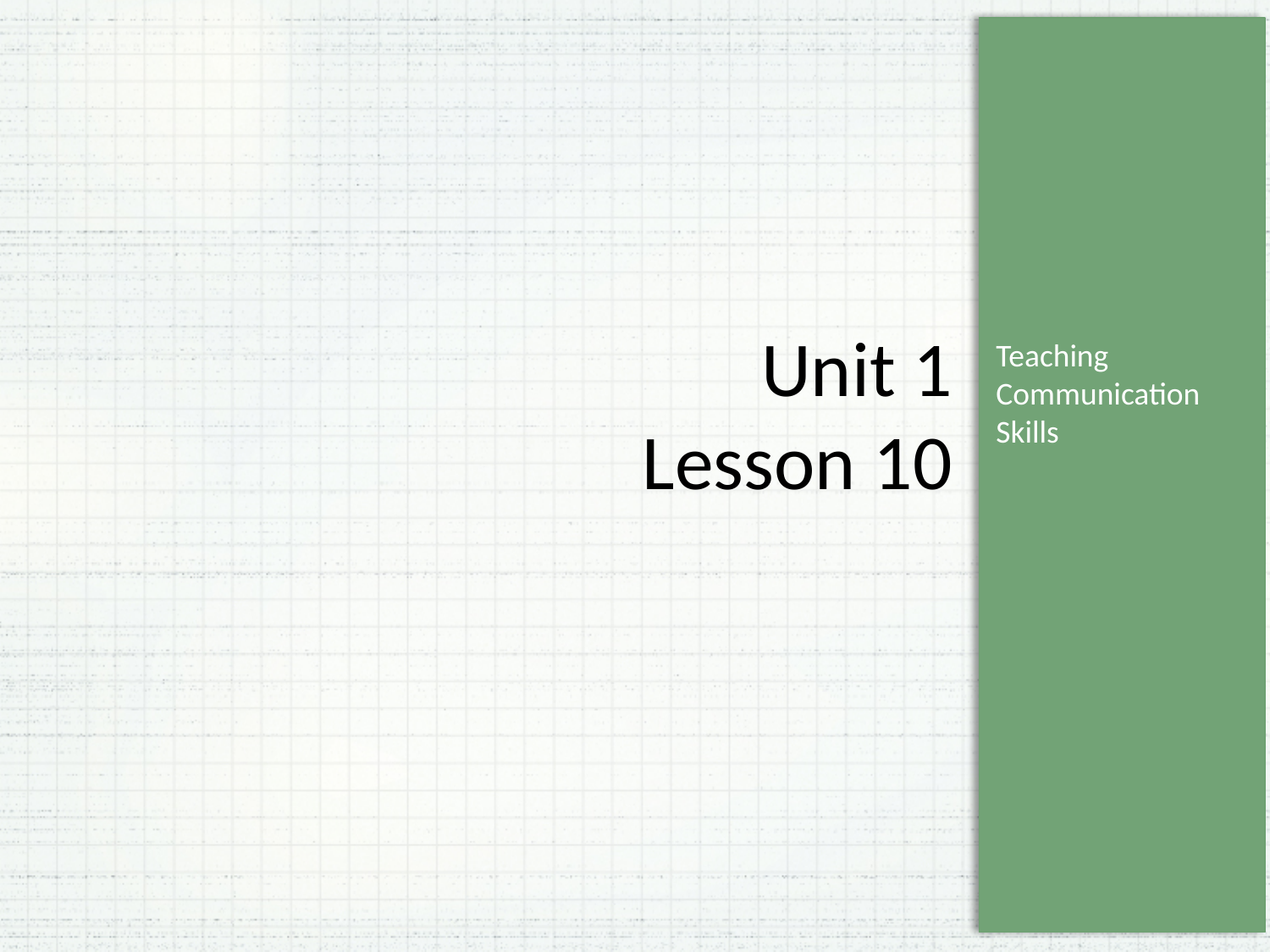

Unit 1
Lesson 10
Teaching Communication Skills